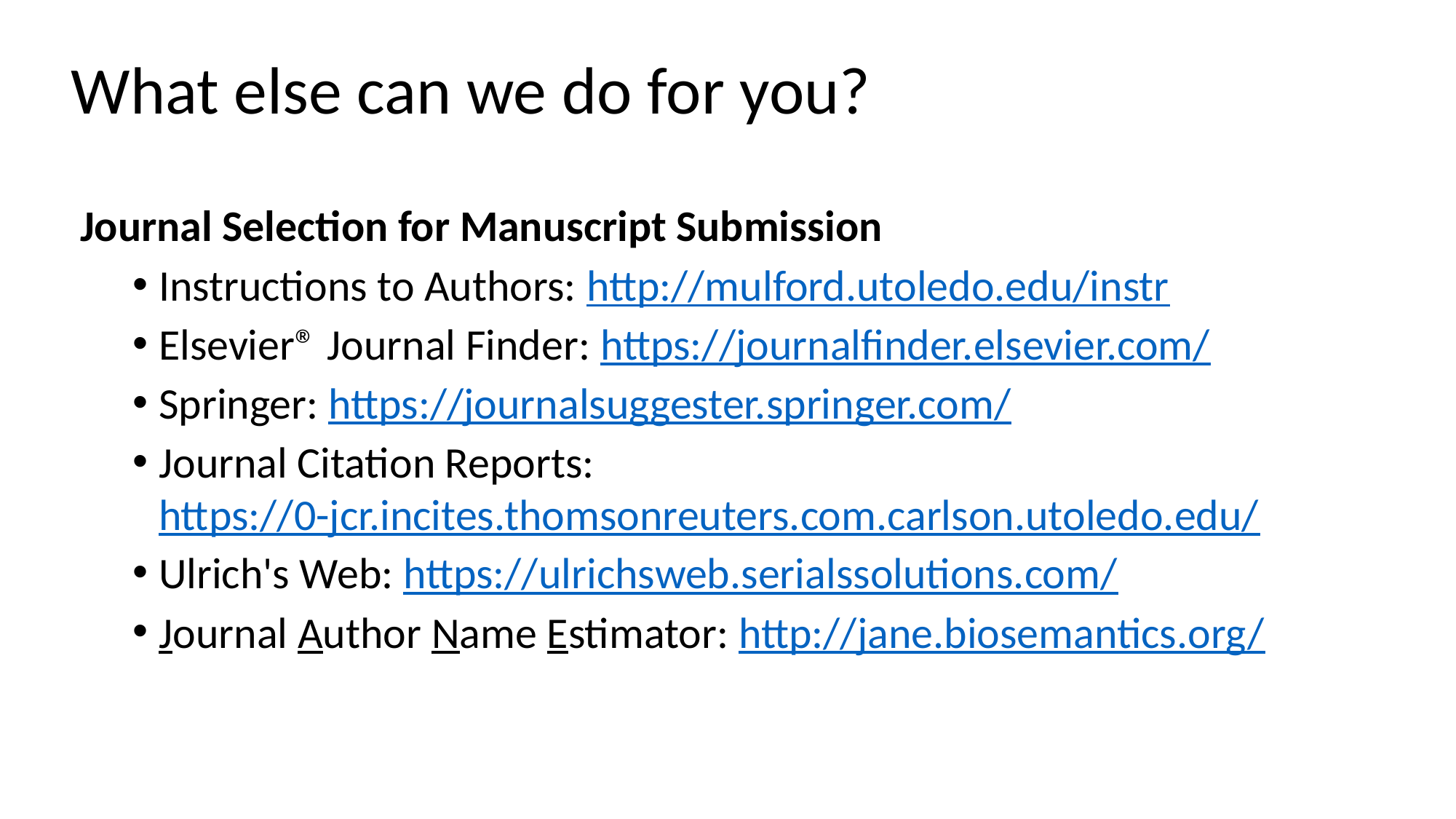

# What else can we do for you?
Journal Selection for Manuscript Submission
Instructions to Authors: http://mulford.utoledo.edu/instr
Elsevier® Journal Finder: https://journalfinder.elsevier.com/
Springer: https://journalsuggester.springer.com/
Journal Citation Reports: https://0-jcr.incites.thomsonreuters.com.carlson.utoledo.edu/
Ulrich's Web: https://ulrichsweb.serialssolutions.com/
Journal Author Name Estimator: http://jane.biosemantics.org/